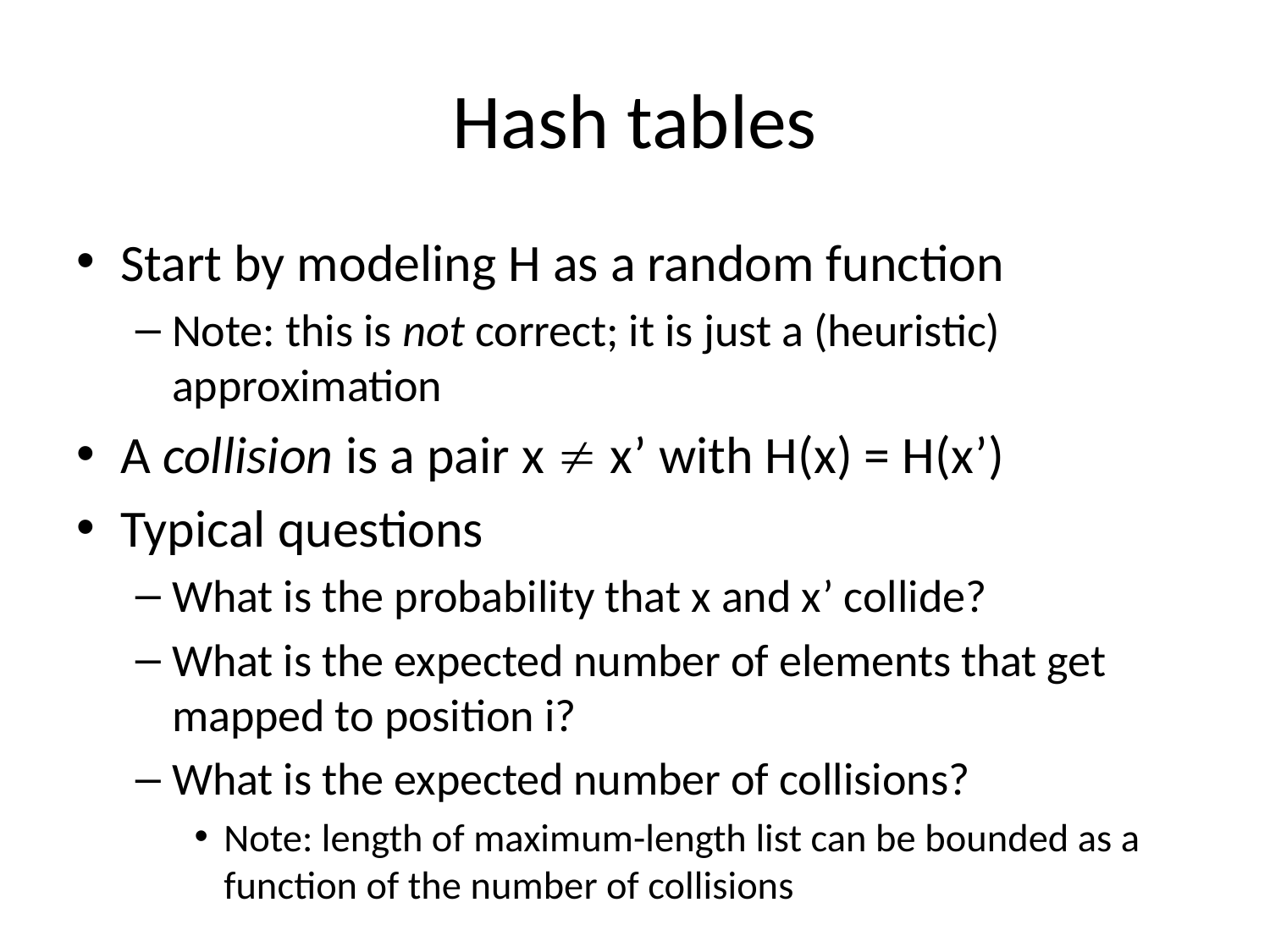

# Hash tables
Start by modeling H as a random function
Note: this is not correct; it is just a (heuristic) approximation
A collision is a pair x ≠ x’ with H(x) = H(x’)
Typical questions
What is the probability that x and x’ collide?
What is the expected number of elements that get mapped to position i?
What is the expected number of collisions?
Note: length of maximum-length list can be bounded as a function of the number of collisions